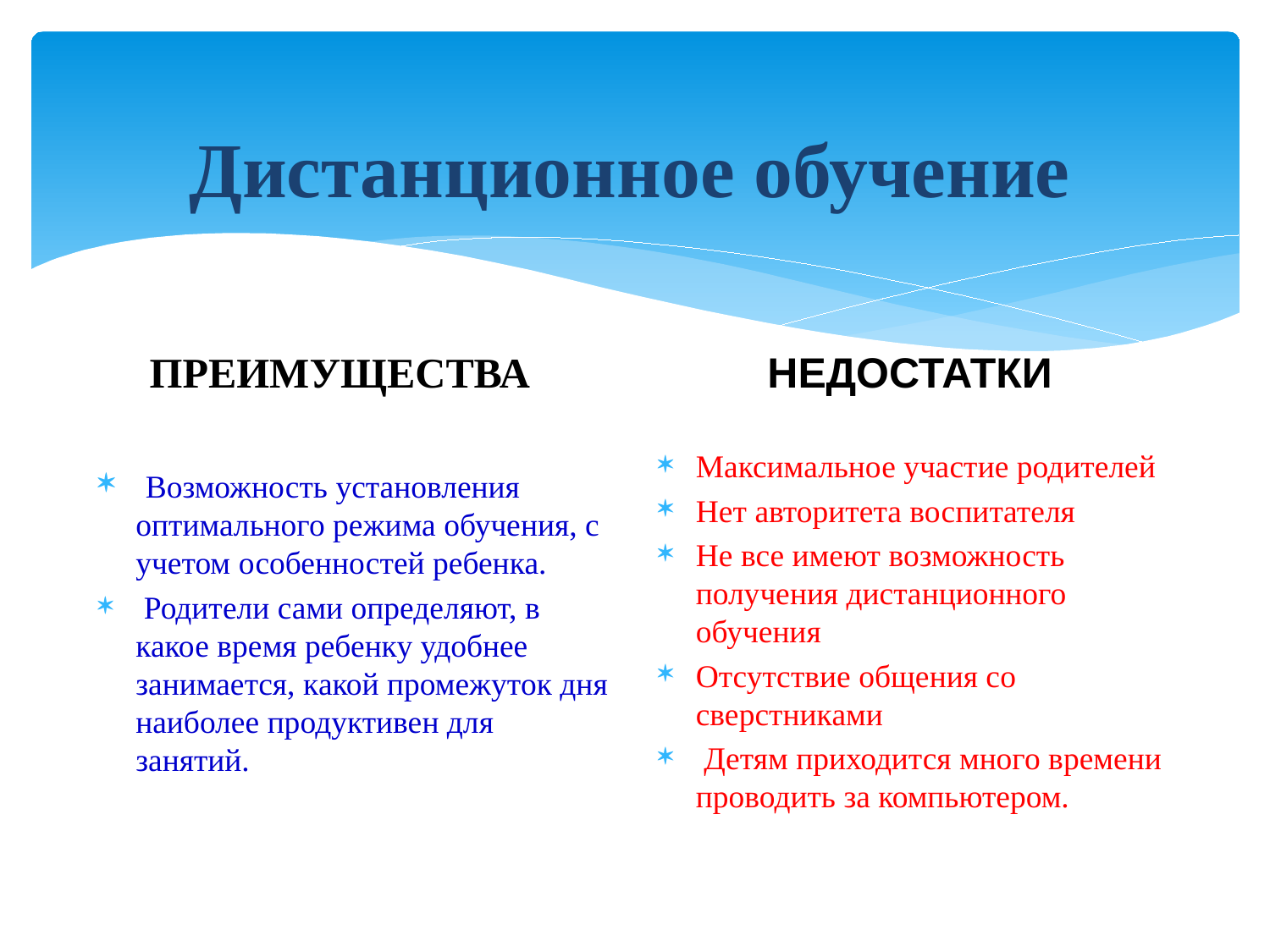

# Дистанционное обучение
ПРЕИМУЩЕСТВА
НЕДОСТАТКИ

Максимальное участие родителей
Нет авторитета воспитателя
Не все имеют возможность получения дистанционного обучения
Отсутствие общения со сверстниками
 Детям приходится много времени проводить за компьютером.
 Возможность установления оптимального режима обучения, с учетом особенностей ребенка.
 Родители сами определяют, в какое время ребенку удобнее занимается, какой промежуток дня наиболее продуктивен для занятий.